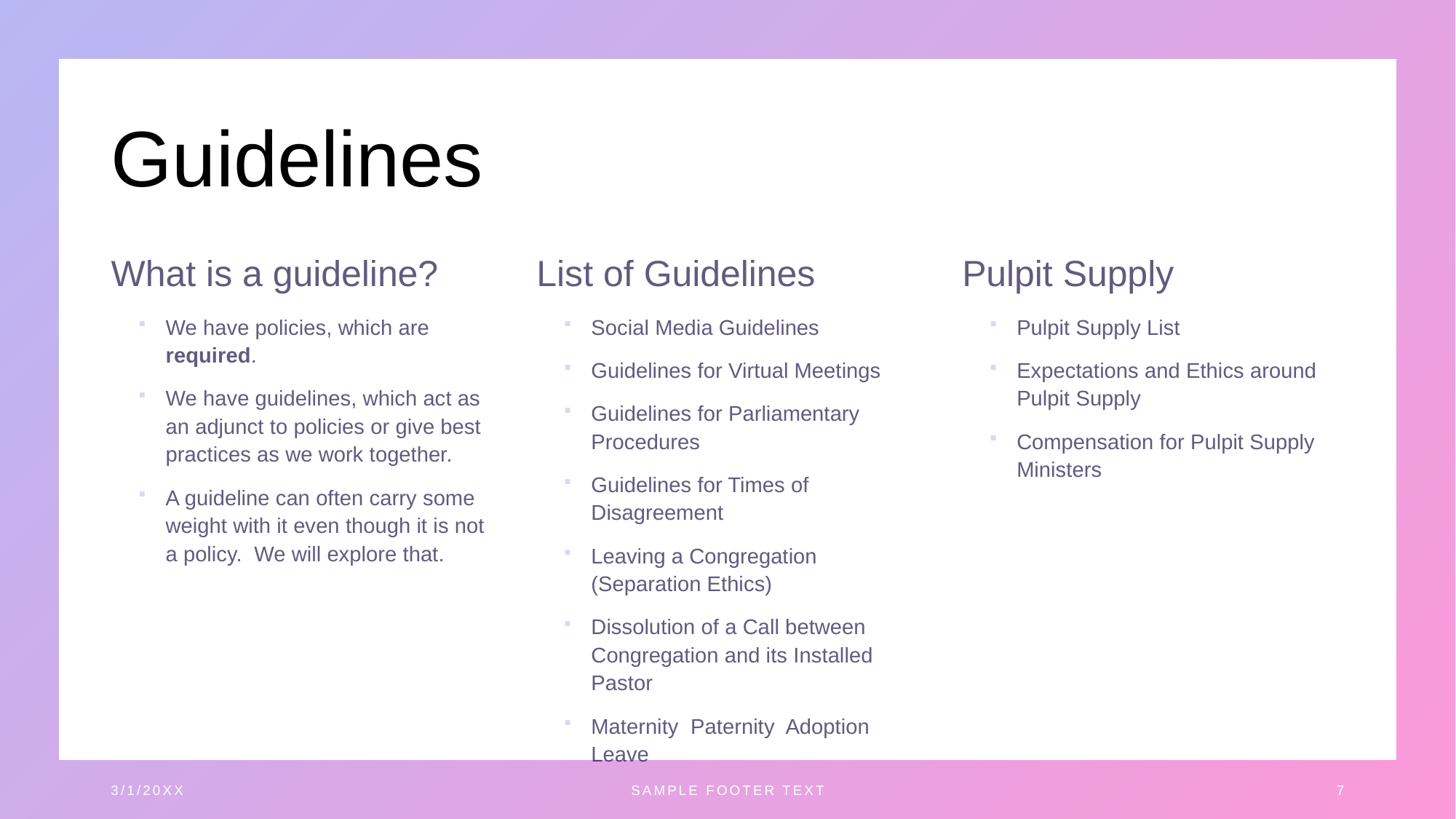

# Guidelines
What is a guideline?
List of Guidelines
Pulpit Supply
We have policies, which are required.
We have guidelines, which act as an adjunct to policies or give best practices as we work together.
A guideline can often carry some weight with it even though it is not a policy.  We will explore that.

Social Media Guidelines
Guidelines for Virtual Meetings
Guidelines for Parliamentary Procedures
Guidelines for Times of Disagreement
Leaving a Congregation (Separation Ethics)
Dissolution of a Call between Congregation and its Installed Pastor
Maternity  Paternity  Adoption Leave

Pulpit Supply List
Expectations and Ethics around Pulpit Supply
Compensation for Pulpit Supply Ministers
3/1/20XX
SAMPLE FOOTER TEXT
7